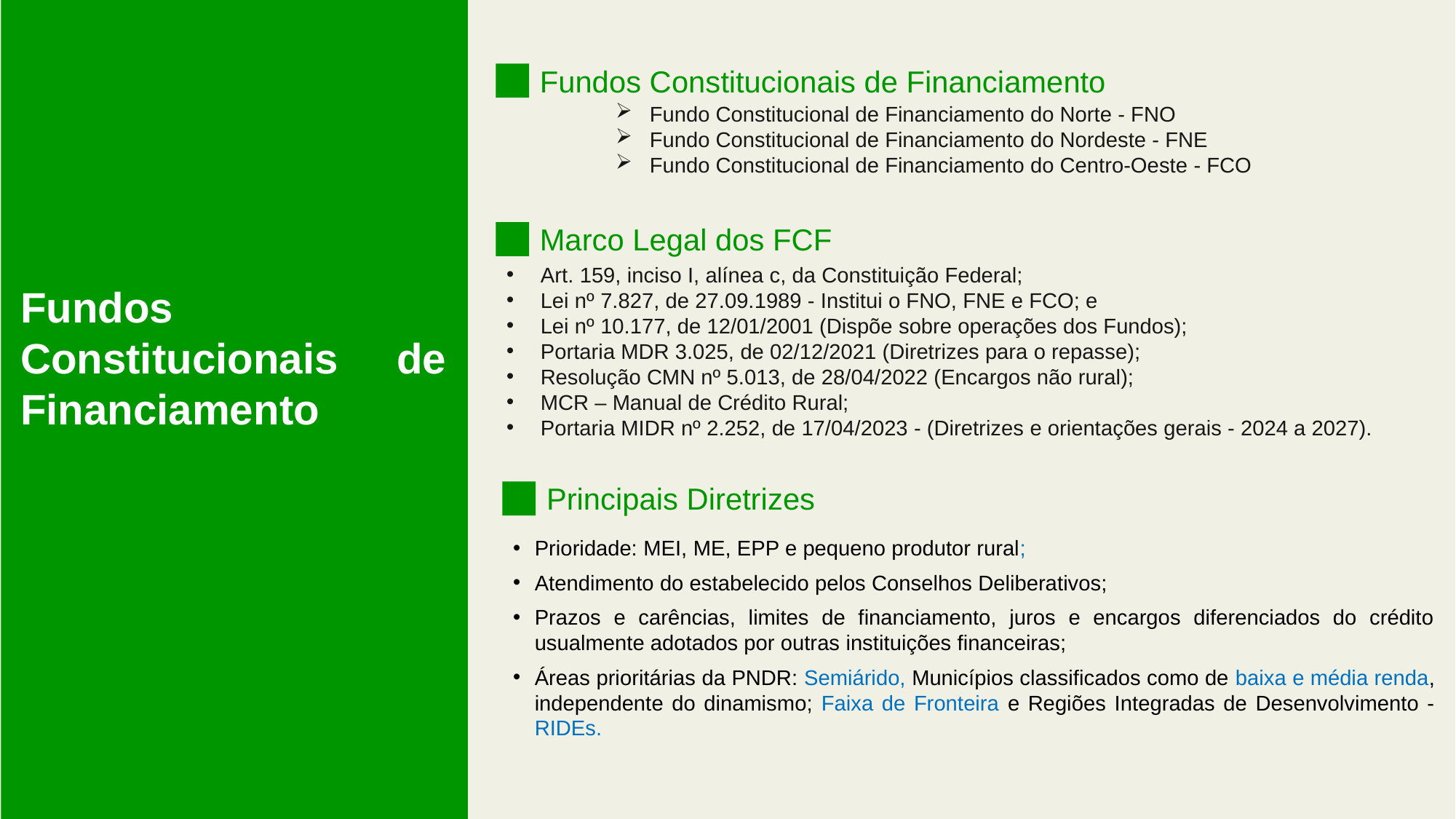

Fundos Constitucionais de Financiamento

Fundo Constitucional de Financiamento do Norte - FNO
Fundo Constitucional de Financiamento do Nordeste - FNE
Fundo Constitucional de Financiamento do Centro-Oeste - FCO

Marco Legal dos FCF

Art. 159, inciso I, alínea c, da Constituição Federal;
Lei nº 7.827, de 27.09.1989 - Institui o FNO, FNE e FCO; e
Lei nº 10.177, de 12/01/2001 (Dispõe sobre operações dos Fundos);
Portaria MDR 3.025, de 02/12/2021 (Diretrizes para o repasse);
Resolução CMN nº 5.013, de 28/04/2022 (Encargos não rural);
MCR – Manual de Crédito Rural;
Portaria MIDR nº 2.252, de 17/04/2023 - (Diretrizes e orientações gerais - 2024 a 2027).
Fundos Constitucionais de Financiamento
Principais Diretrizes

Prioridade: MEI, ME, EPP e pequeno produtor rural;
Atendimento do estabelecido pelos Conselhos Deliberativos;
Prazos e carências, limites de financiamento, juros e encargos diferenciados do crédito usualmente adotados por outras instituições financeiras;
Áreas prioritárias da PNDR: Semiárido, Municípios classificados como de baixa e média renda, independente do dinamismo; Faixa de Fronteira e Regiões Integradas de Desenvolvimento - RIDEs.